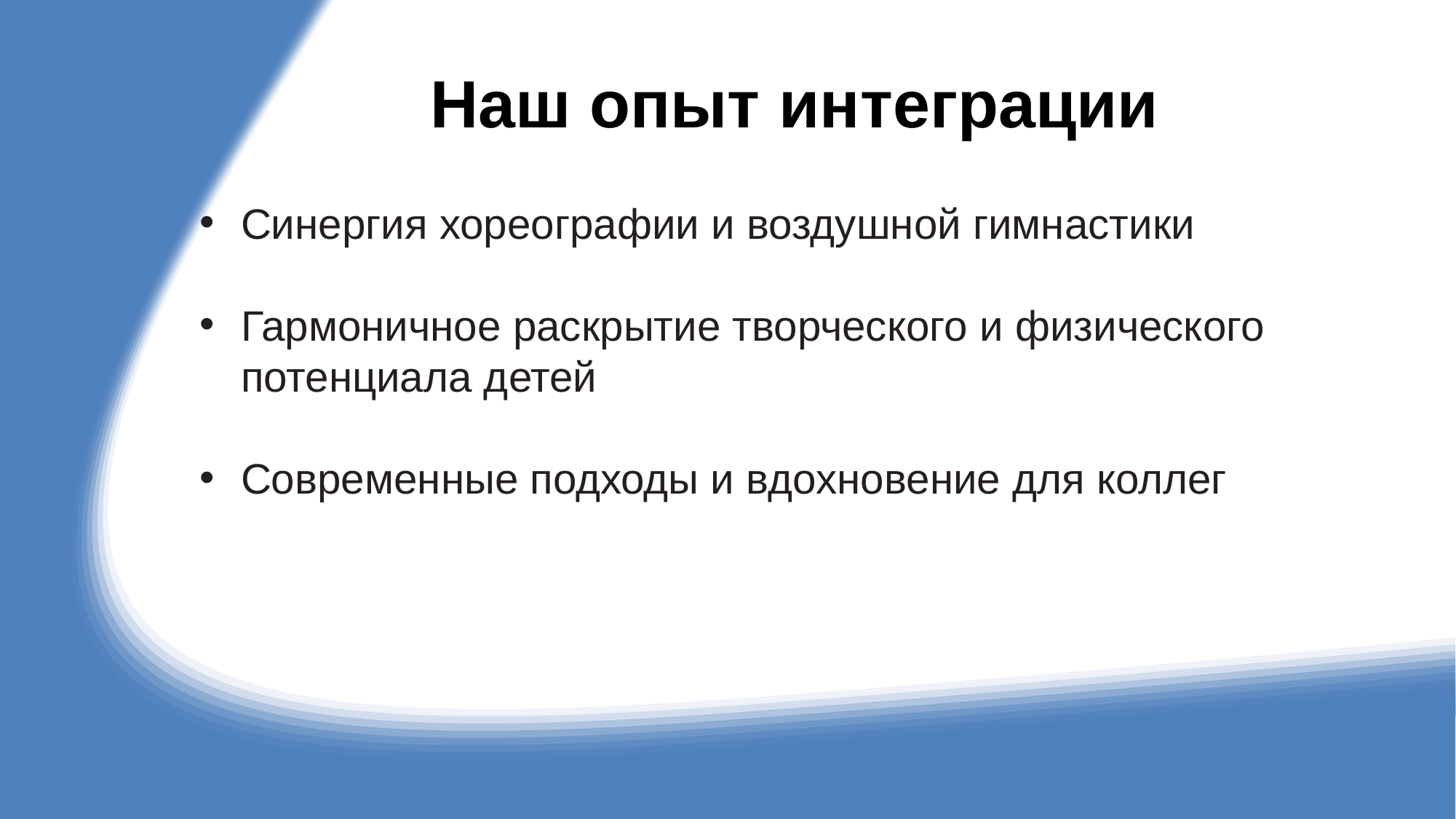

# Наш опыт интеграции
Синергия хореографии и воздушной гимнастики

Гармоничное раскрытие творческого и физического потенциала детей

Современные подходы и вдохновение для коллег